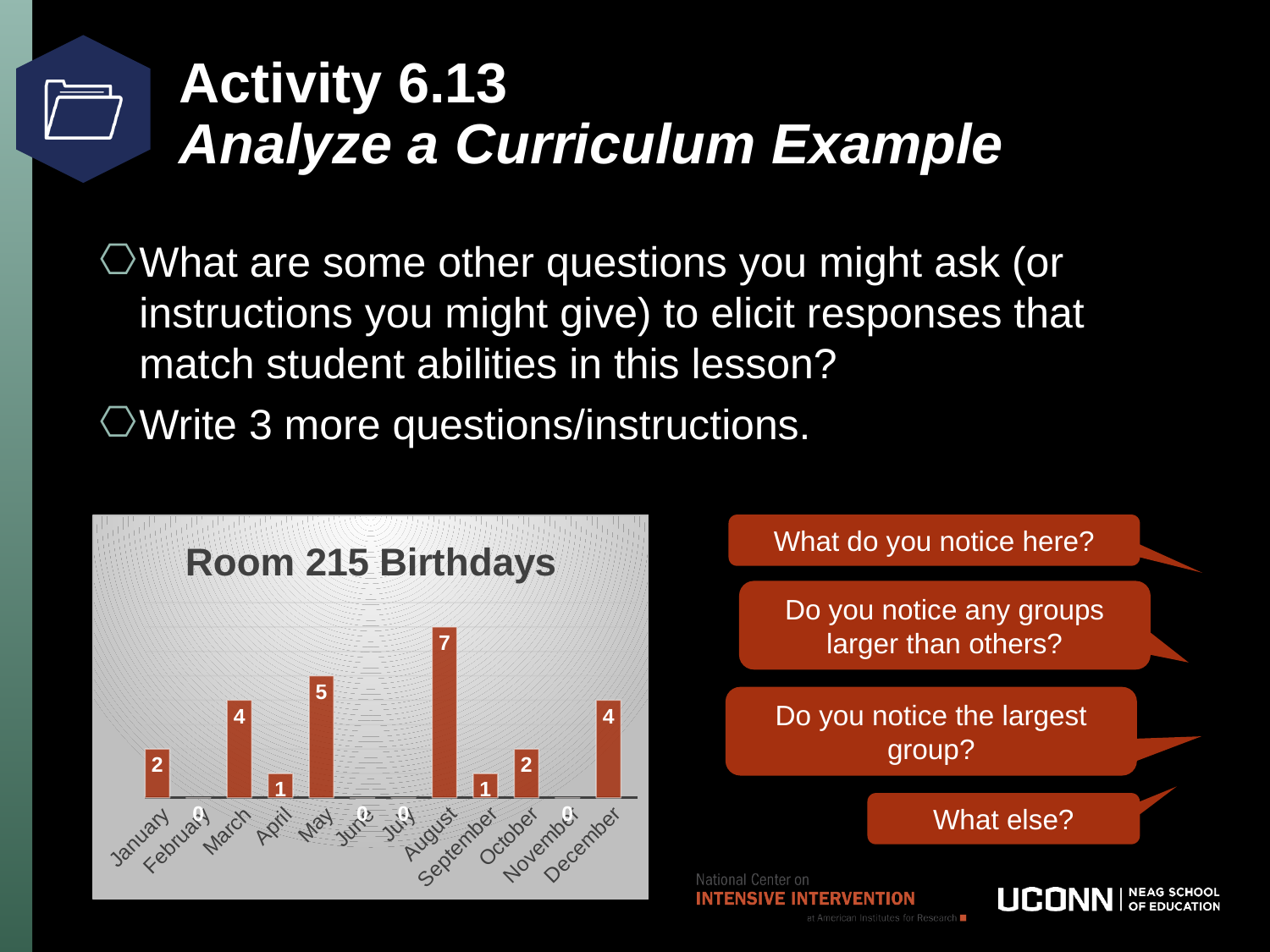

# Activity 6.13 Analyze a Curriculum Example
What are some other questions you might ask (or instructions you might give) to elicit responses that match student abilities in this lesson?
Write 3 more questions/instructions.

### Chart: Room 215 Birthdays

| Category | Series 1 | Series 2 | Series 3 |
|---|---|---|---|
| January | 2.0 | None | None |
| February | 0.0 | None | None |
| March | 4.0 | None | None |
| April | 1.0 | None | None |
| May | 5.0 | None | None |
| June | 0.0 | None | None |
| July | 0.0 | None | None |
| August | 7.0 | None | None |
| September | 1.0 | None | None |
| October | 2.0 | None | None |
| November | 0.0 | None | None |
| December | 4.0 | None | None |
What do you notice here?
Do you notice any groups larger than others?
Do you notice the largest group?
What else?